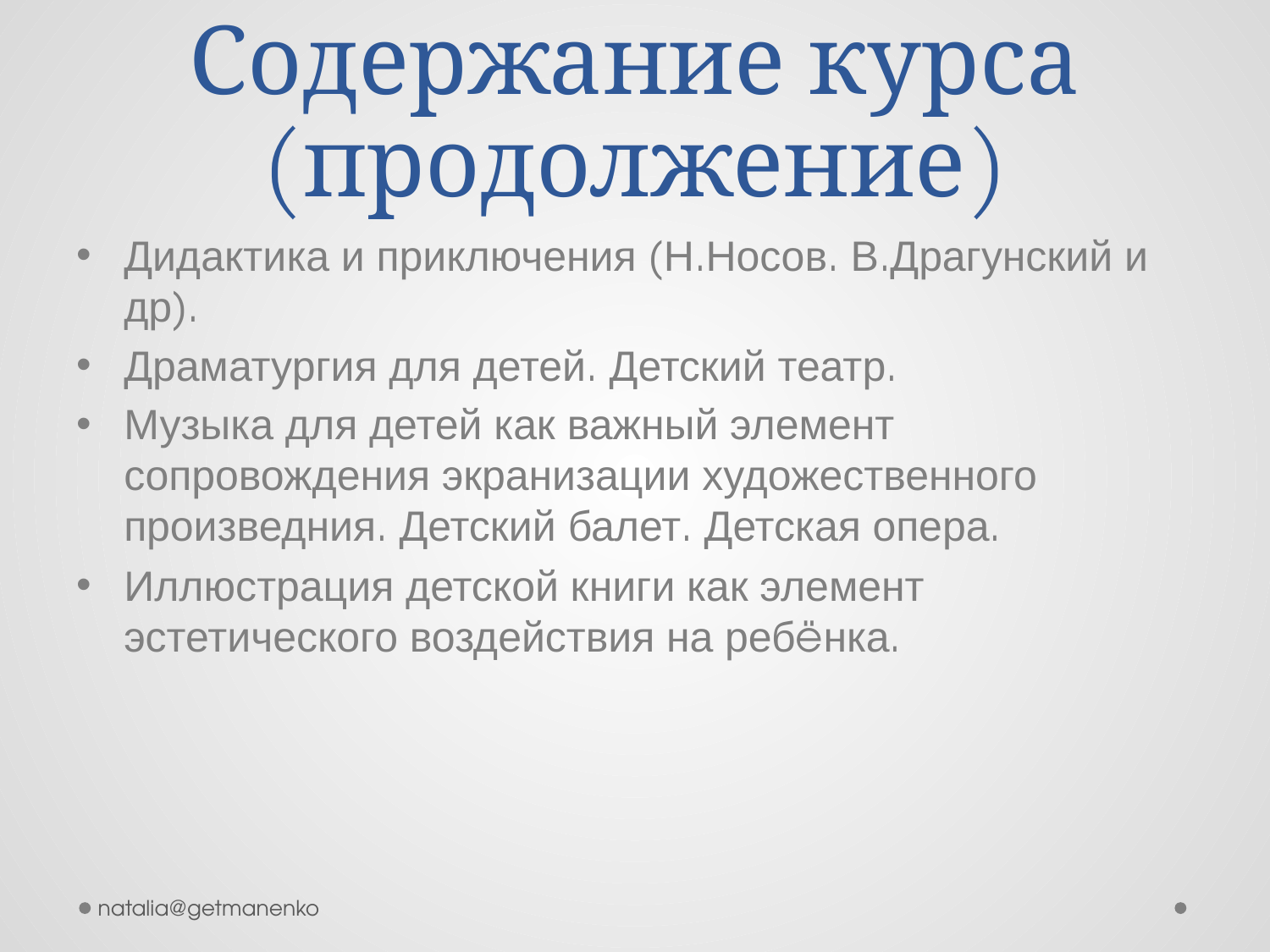

# Содержание курса (продолжение)
Дидактика и приключения (Н.Носов. В.Драгунский и др).
Драматургия для детей. Детский театр.
Музыка для детей как важный элемент сопровождения экранизации художественного произведния. Детский балет. Детская опера.
Иллюстрация детской книги как элемент эстетического воздействия на ребëнка.

natalia@getmanenko